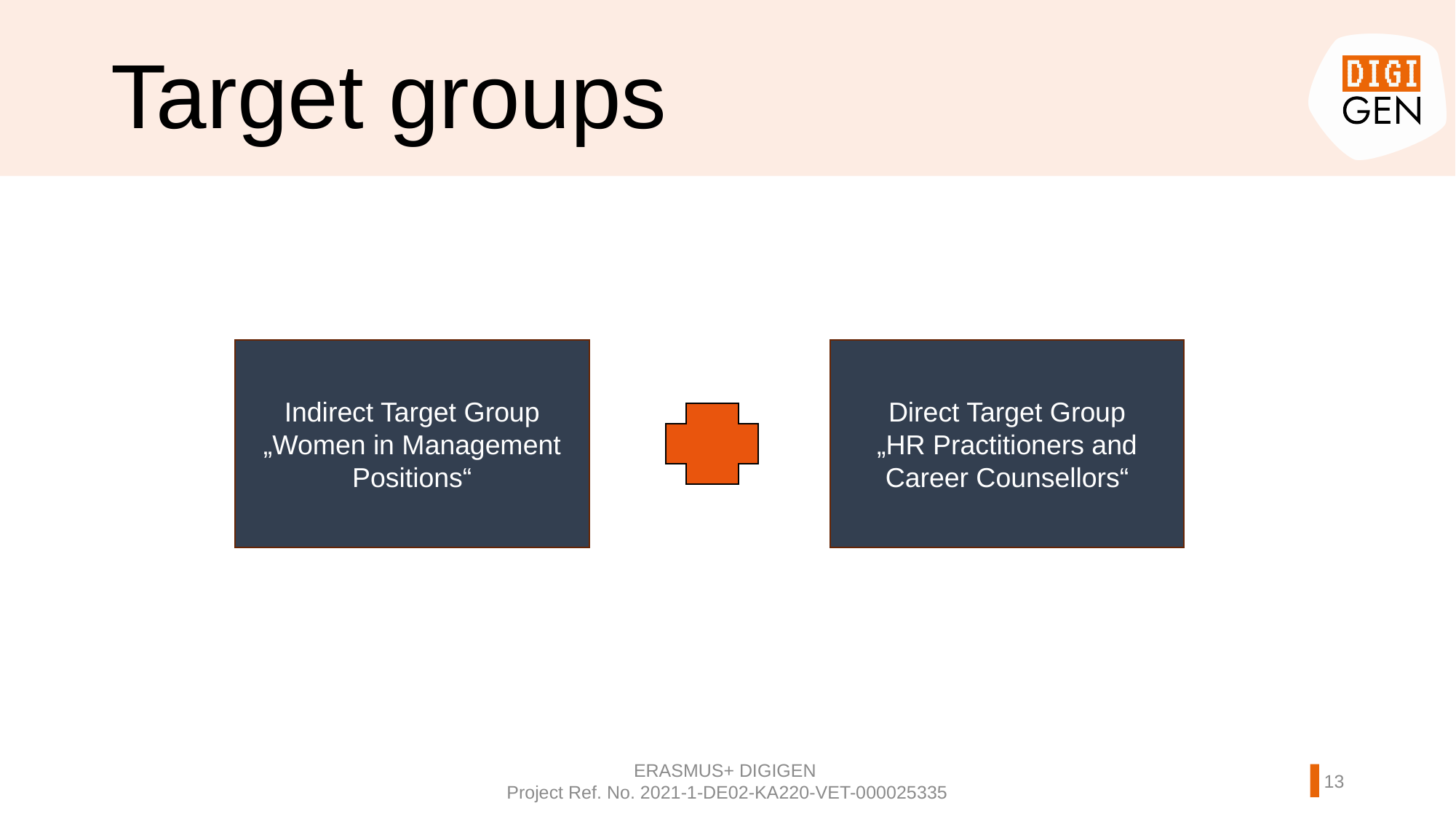

# Target groups
Indirect Target Group
„Women in Management Positions“
Direct Target Group
„HR Practitioners and Career Counsellors“

ERASMUS+ DIGIGEN
Project Ref. No. 2021-1-DE02-KA220-VET-000025335
13